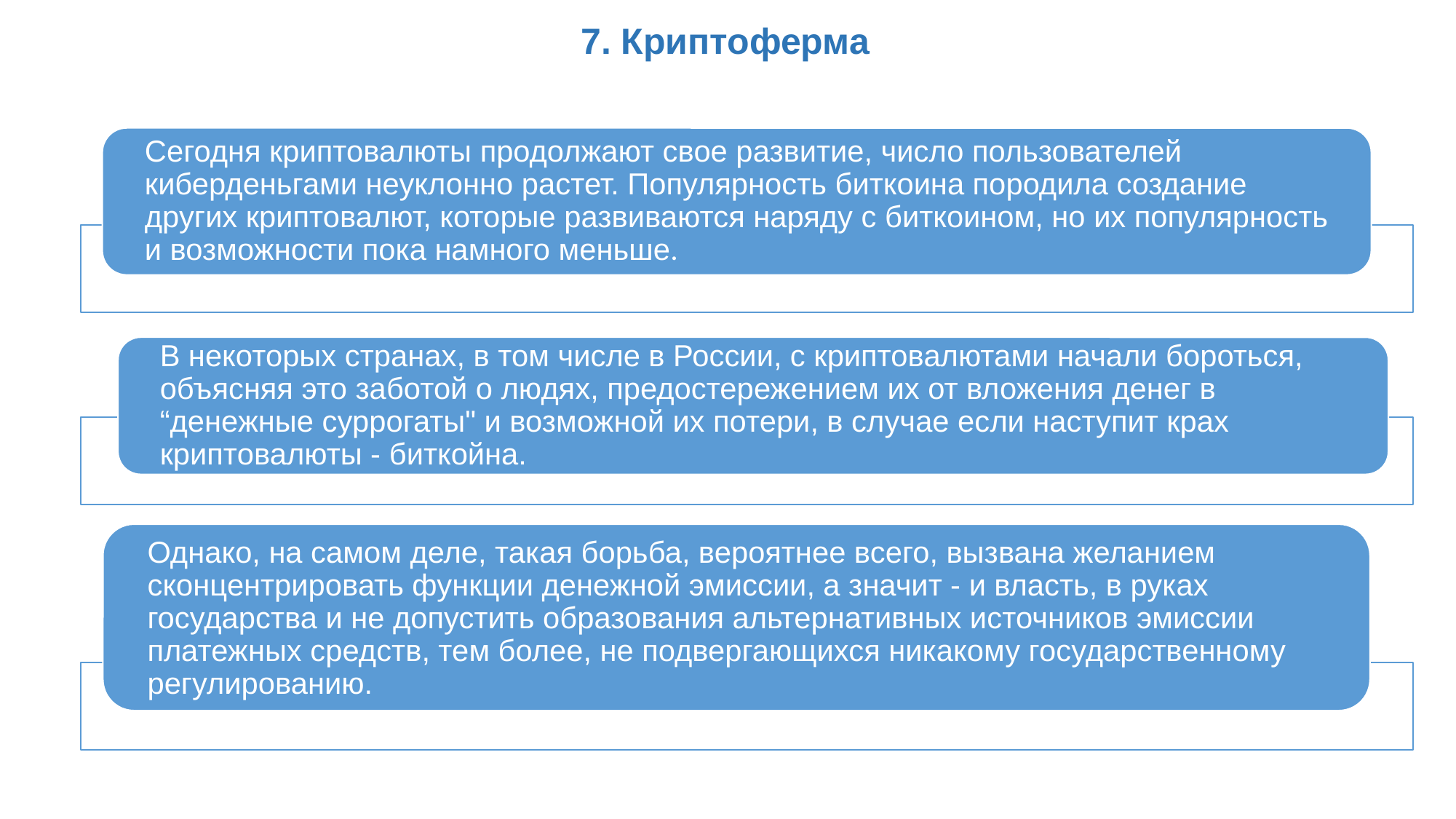

7. Криптоферма
Сегодня криптовалюты продолжают свое развитие, число пользователей киберденьгами неуклонно растет. Популярность биткоина породила создание других криптовалют, которые развиваются наряду с биткоином, но их популярность и возможности пока намного меньше.
В некоторых странах, в том числе в России, с криптовалютами начали бороться, объясняя это заботой о людях, предостережением их от вложения денег в “денежные суррогаты" и возможной их потери, в случае если наступит крах криптовалюты - биткойна.

Однако, на самом деле, такая борьба, вероятнее всего, вызвана желанием сконцентрировать функции денежной эмиссии, а значит - и власть, в руках государства и не допустить образования альтернативных источников эмиссии платежных средств, тем более, не подвергающихся никакому государственному регулированию.